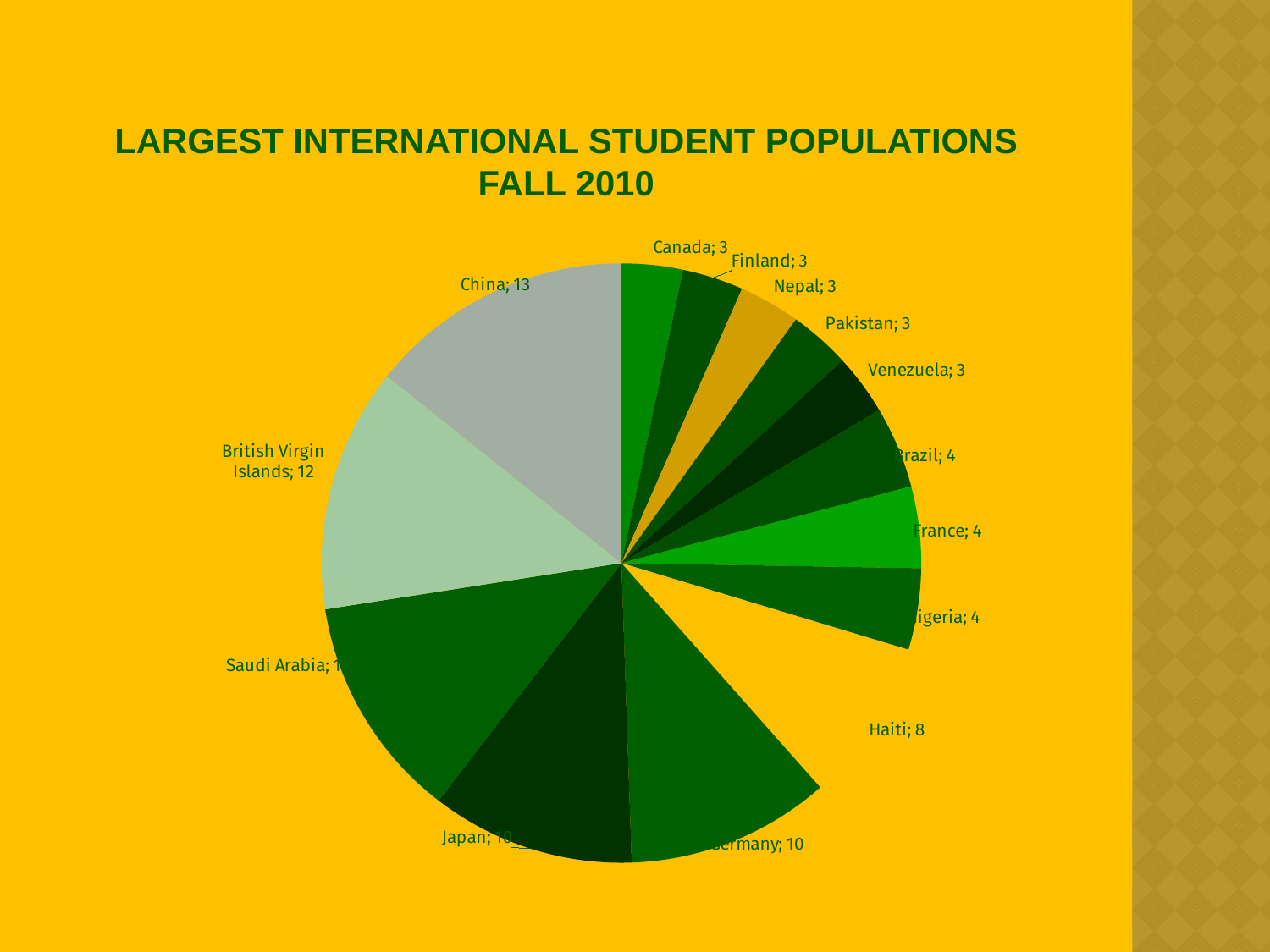

# Largest international Student Populations Fall 2010

### Chart

| Category |  |
|---|---|
| Canada | 3.0 |
| Finland | 3.0 |
| Nepal | 3.0 |
| Pakistan | 3.0 |
| Venezuela | 3.0 |
| Brazil | 4.0 |
| France | 4.0 |
| Nigeria | 4.0 |
| Haiti | 8.0 |
| Germany | 10.0 |
| Japan | 10.0 |
| Saudi Arabia | 11.0 |
| British Virgin Islands | 12.0 |
| China | 13.0 |